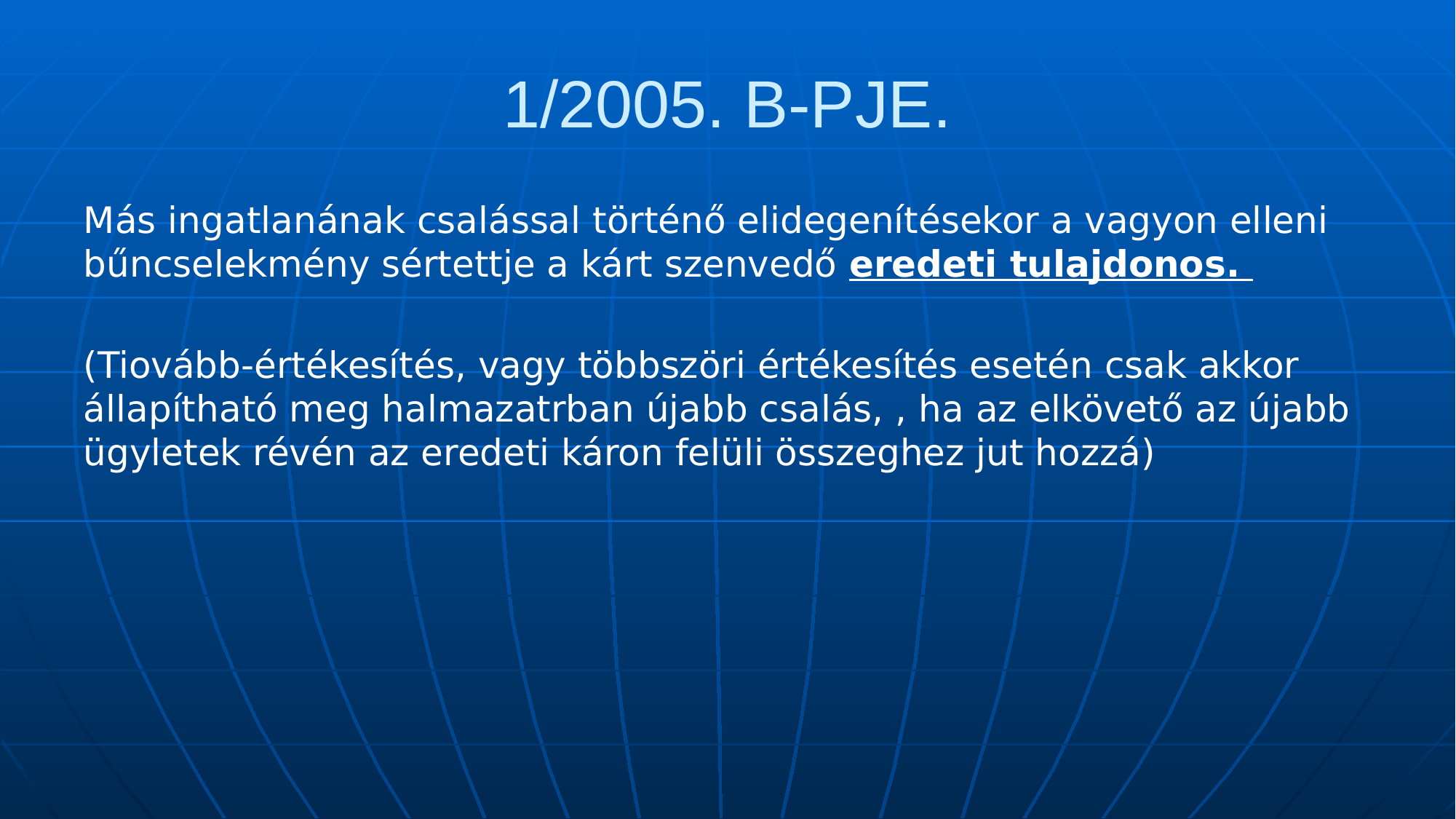

# 1/2005. B-PJE.
Más ingatlanának csalással történő elidegenítésekor a vagyon elleni bűncselekmény sértettje a kárt szenvedő eredeti tulajdonos.

(Tiovább-értékesítés, vagy többszöri értékesítés esetén csak akkor állapítható meg halmazatrban újabb csalás, , ha az elkövető az újabb ügyletek révén az eredeti káron felüli összeghez jut hozzá)